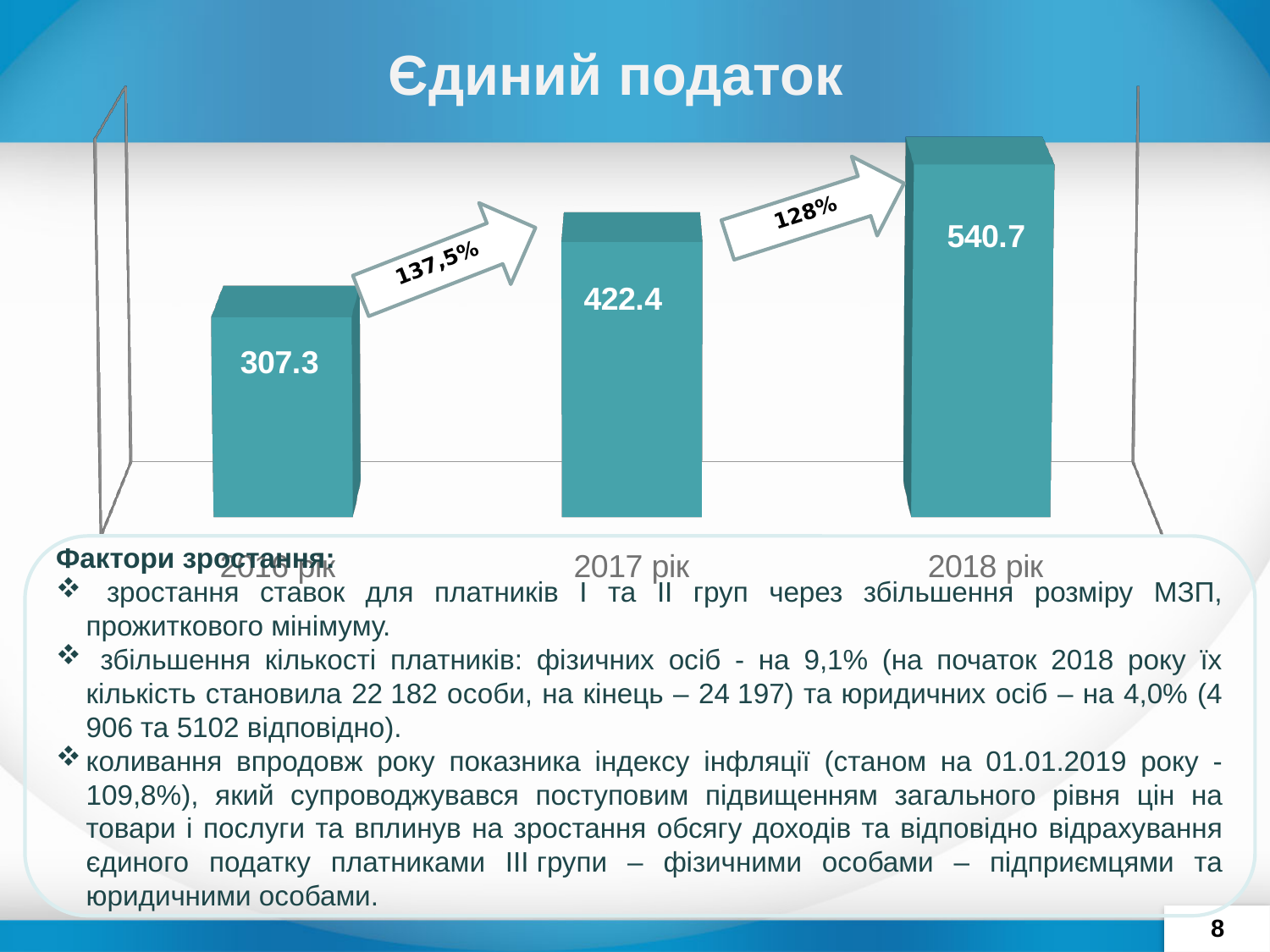

Єдиний податок

[unsupported chart]

#
Фактори зростання:
 зростання ставок для платників І та ІІ груп через збільшення розміру МЗП, прожиткового мінімуму.
 збільшення кількості платників: фізичних осіб - на 9,1% (на початок 2018 року їх кількість становила 22 182 особи, на кінець – 24 197) та юридичних осіб – на 4,0% (4 906 та 5102 відповідно).
коливання впродовж року показника індексу інфляції (станом на 01.01.2019 року - 109,8%), який супроводжувався поступовим підвищенням загального рівня цін на товари і послуги та вплинув на зростання обсягу доходів та відповідно відрахування єдиного податку платниками ІІІ групи – фізичними особами – підприємцями та юридичними особами.
8